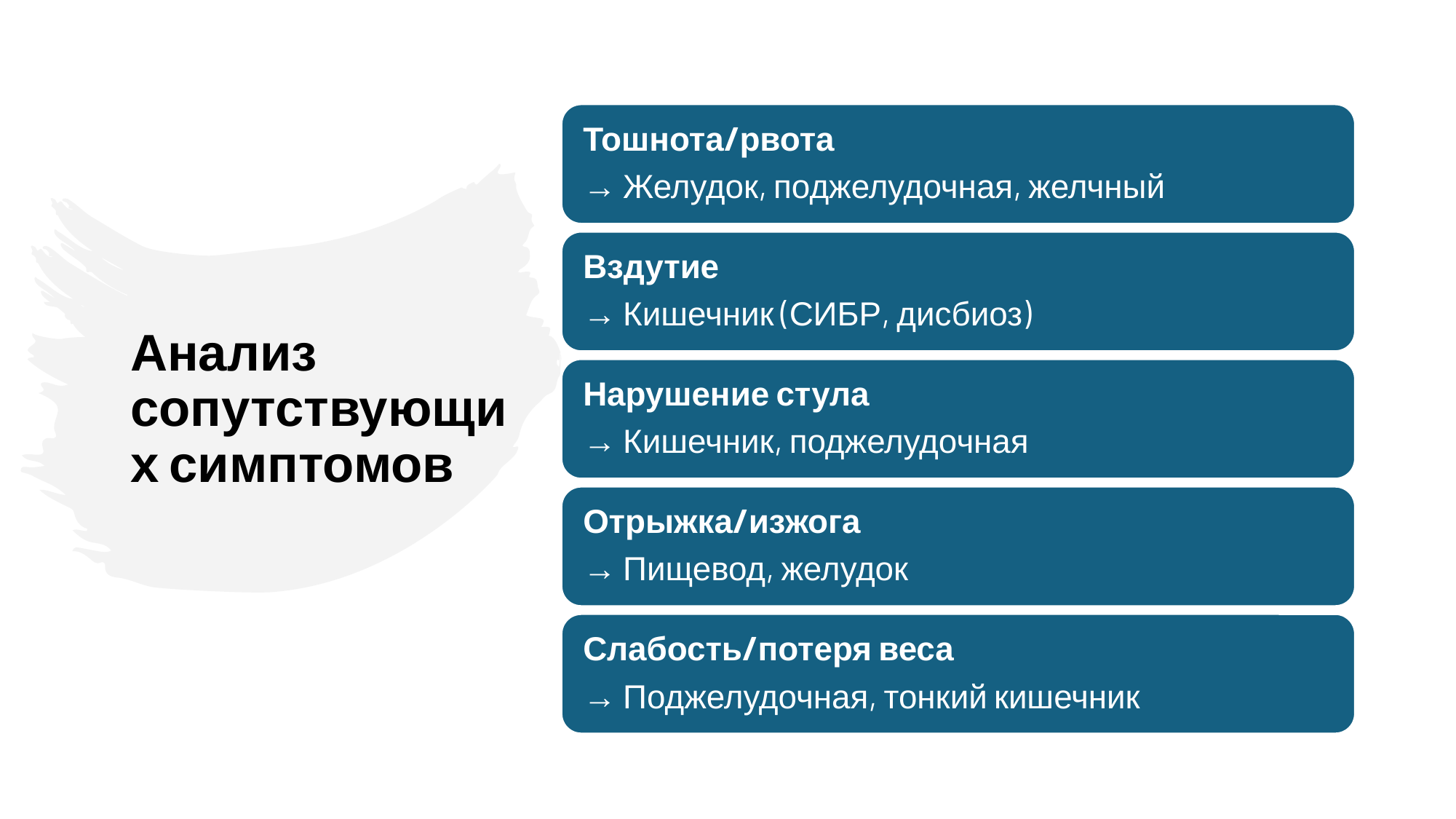

# Анализ сопутствующих симптомов
Тошнота/рвота
→ Желудок, поджелудочная, желчный
Вздутие
→ Кишечник (СИБР, дисбиоз)
Нарушение стула
→ Кишечник, поджелудочная
Отрыжка/изжога
→ Пищевод, желудок
Слабость/потеря веса
→ Поджелудочная, тонкий кишечник